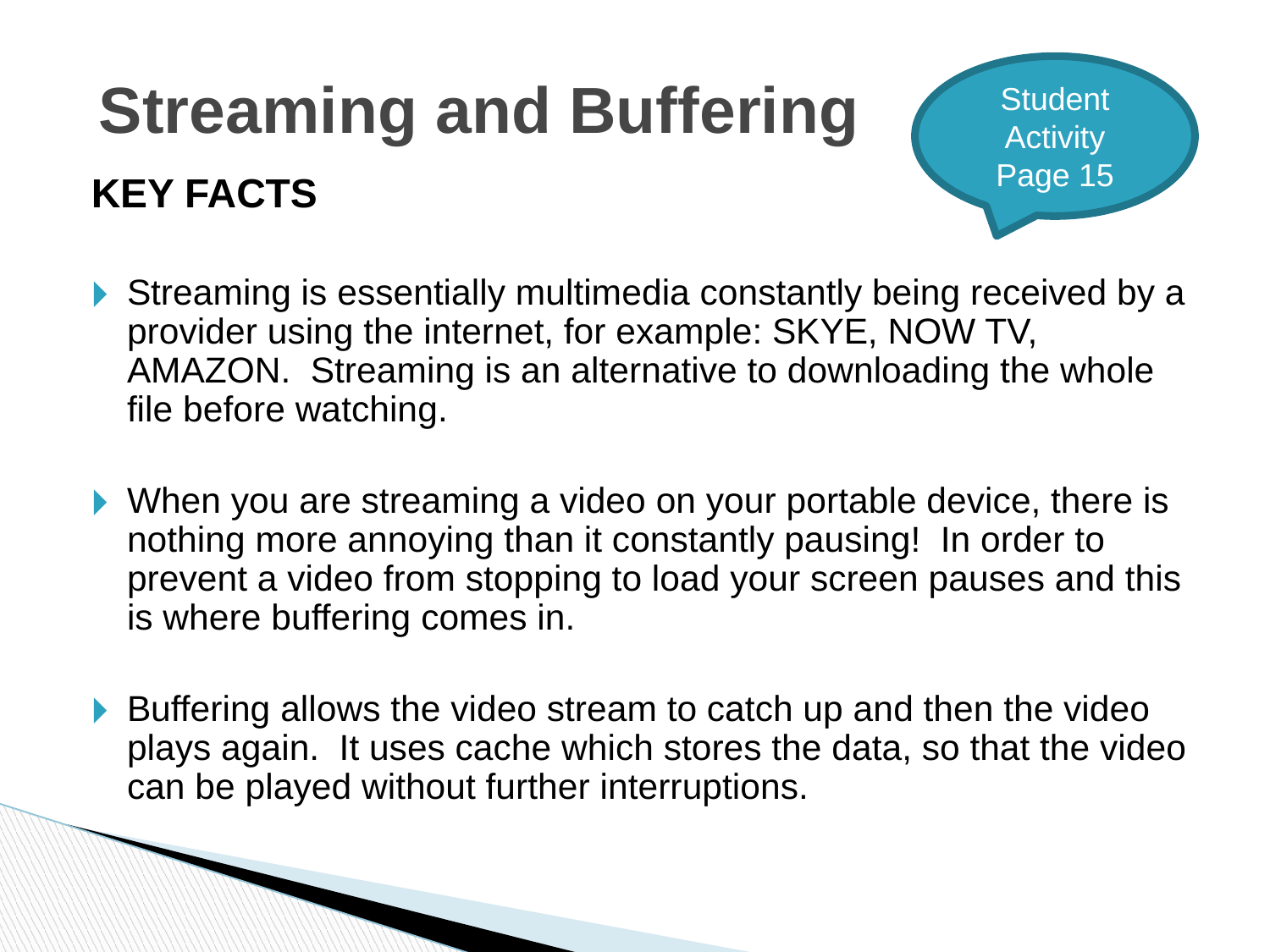

# Streaming and Buffering
Student Activity Page 15
KEY FACTS

Streaming is essentially multimedia constantly being received by a provider using the internet, for example: SKYE, NOW TV, AMAZON.  Streaming is an alternative to downloading the whole file before watching.

When you are streaming a video on your portable device, there is nothing more annoying than it constantly pausing!  In order to prevent a video from stopping to load your screen pauses and this is where buffering comes in.

Buffering allows the video stream to catch up and then the video plays again.  It uses cache which stores the data, so that the video can be played without further interruptions.